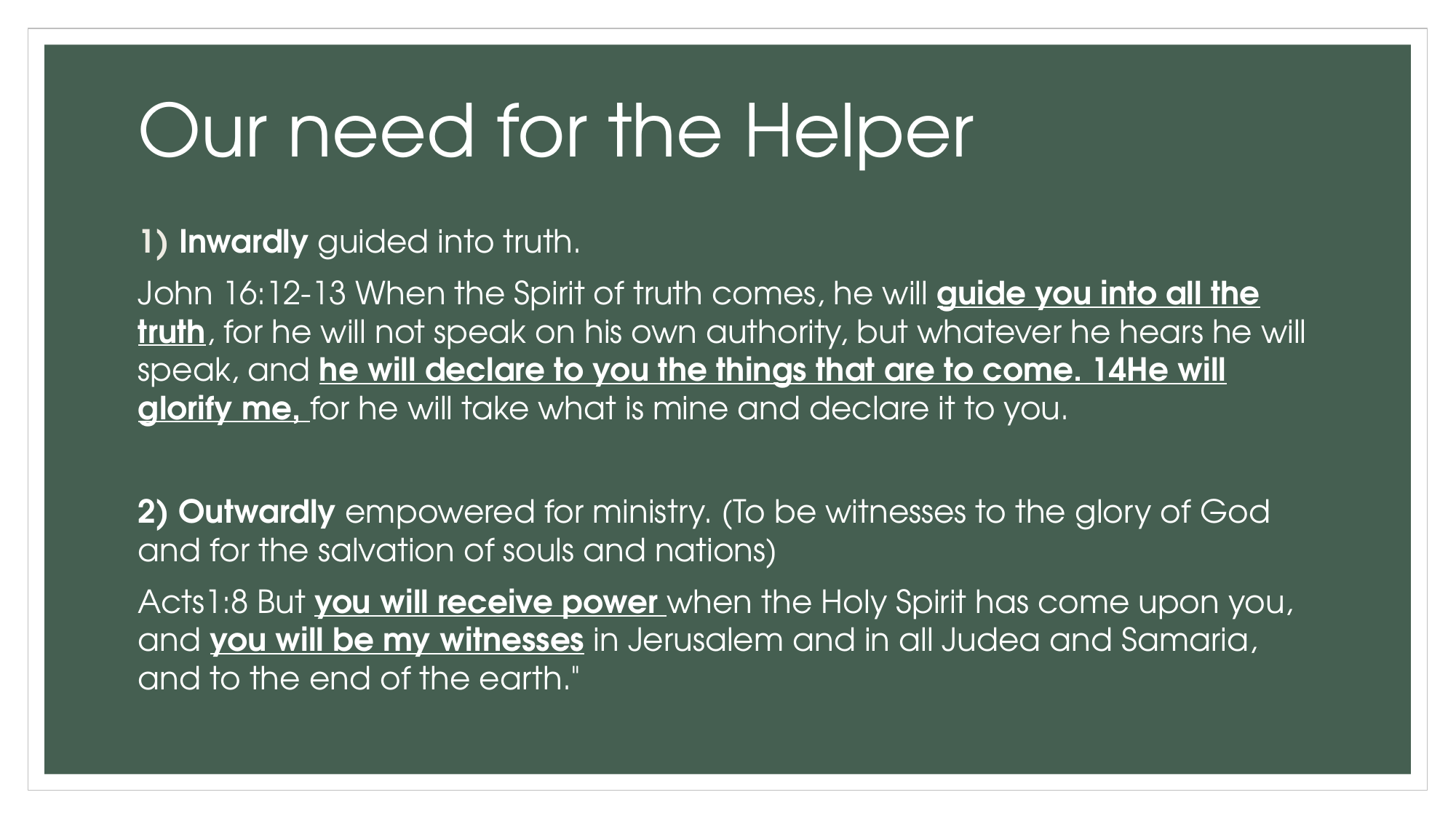

# Our need for the Helper
Inwardly guided into truth.
John 16:12-13 When the Spirit of truth comes, he will guide you into all the truth, for he will not speak on his own authority, but whatever he hears he will speak, and he will declare to you the things that are to come. 14He will glorify me, for he will take what is mine and declare it to you.

2) Outwardly empowered for ministry. (To be witnesses to the glory of God and for the salvation of souls and nations)
Acts1:8 But you will receive power when the Holy Spirit has come upon you, and you will be my witnesses in Jerusalem and in all Judea and Samaria, and to the end of the earth."